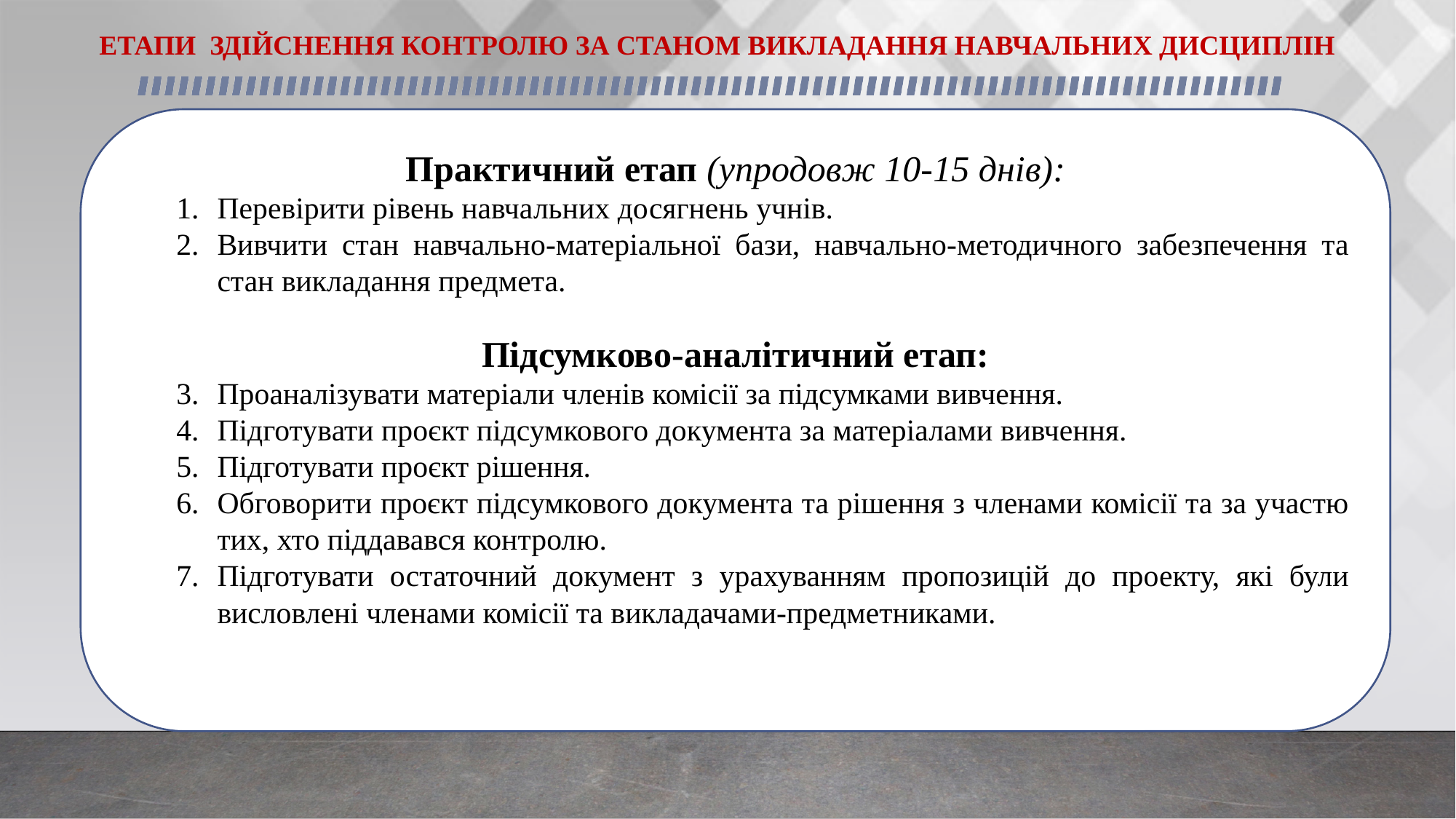

ЕТАПИ  ЗДІЙСНЕННЯ КОНТРОЛЮ ЗА СТАНОМ ВИКЛАДАННЯ НАВЧАЛЬНИХ ДИСЦИПЛІН

Практичний етап (упродовж 10-15 днів):
Перевірити рівень навчальних досягнень учнів.
Вивчити стан навчально-матеріальної бази, навчально-методичного забезпечення та стан викладання предмета.

Підсумково-аналітичний етап:
Проаналізувати матеріали членів комісії за підсумками вивчення.
Підготувати проєкт підсумкового документа за матеріалами вивчення.
Підготувати проєкт рішення.
Обговорити проєкт підсумкового документа та рішення з членами комісії та за участю тих, хто піддавався контролю.
Підготувати остаточний документ з урахуванням пропозицій до проекту, які були висловлені членами комісії та викладачами-предметниками.